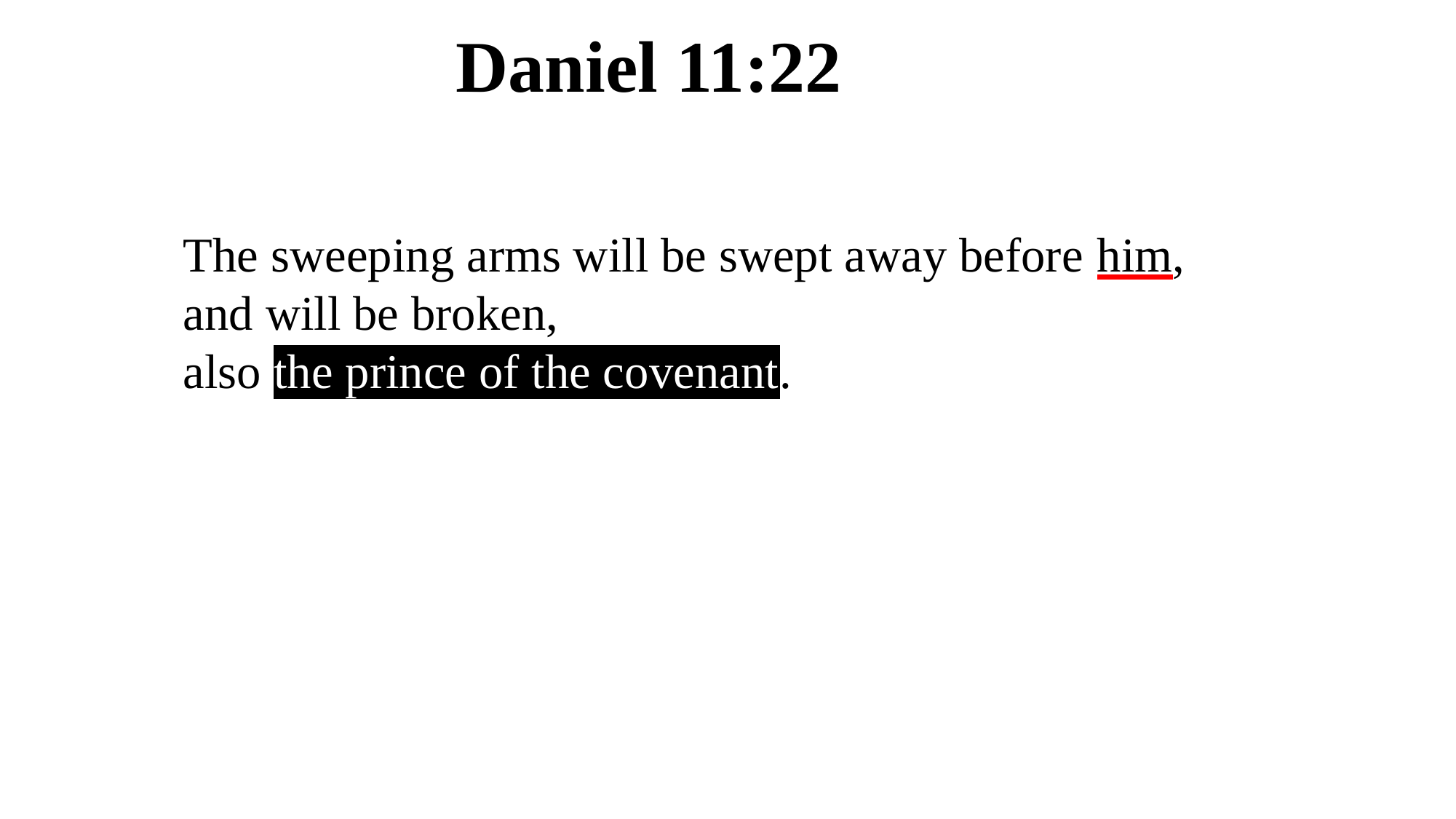

Daniel 11:22

The sweeping arms will be swept away before him,
and will be broken,
also the prince of the covenant.